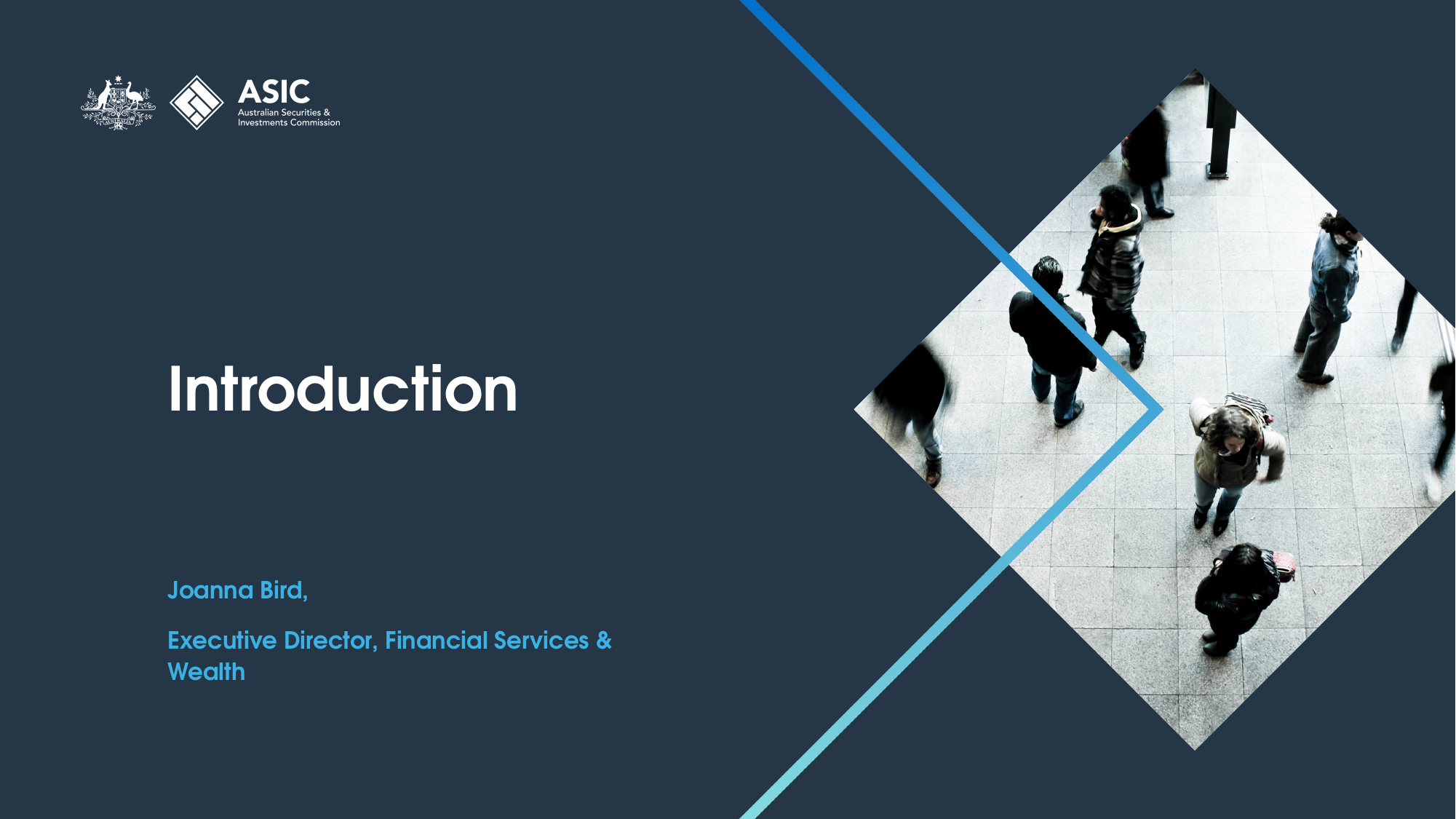

# Introduction
Joanna Bird,
Executive Director, Financial Services & Wealth